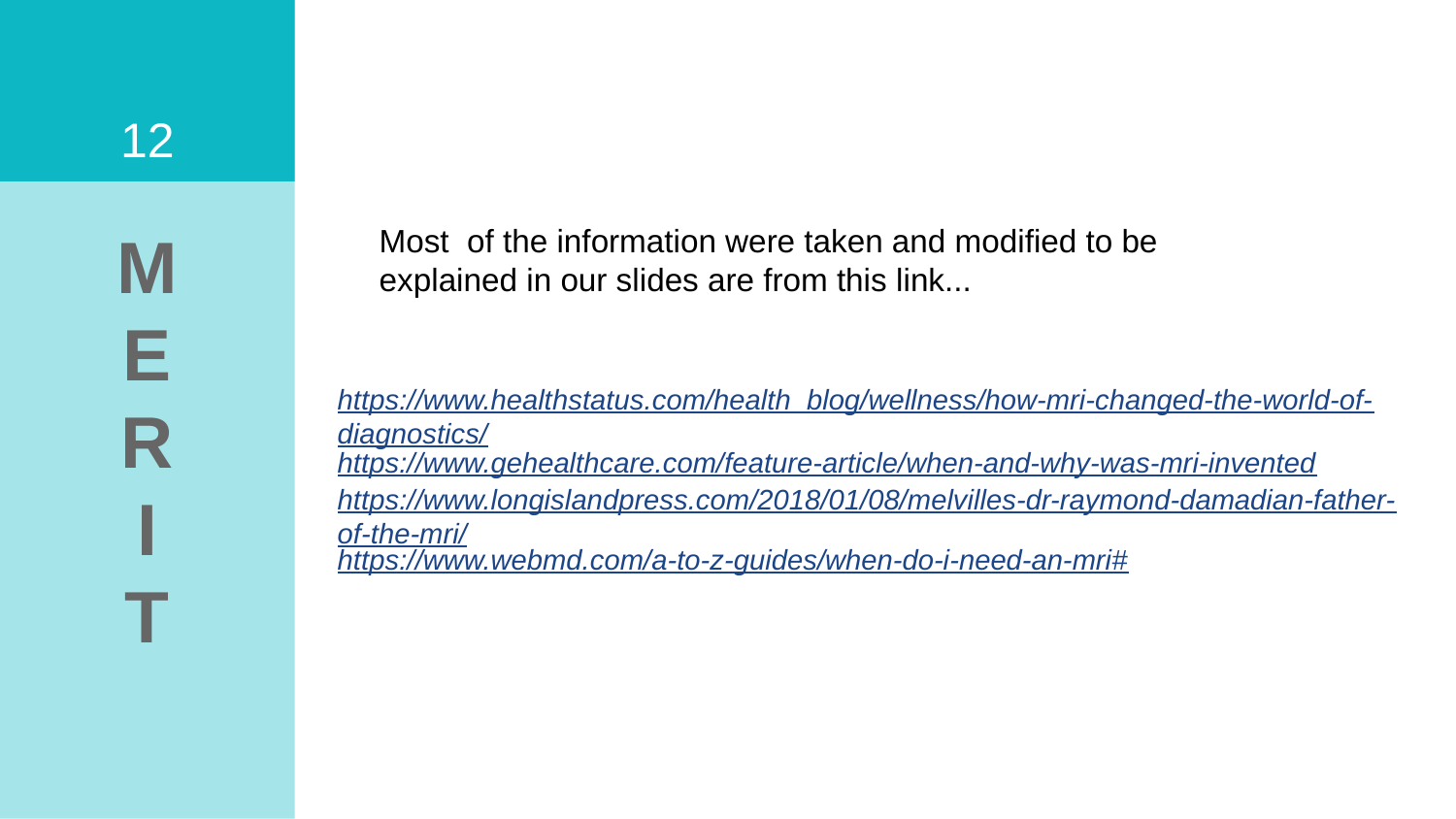

12
# M
E
R
I
T
Most  of the information were taken and modified to be
explained in our slides are from this link...
https://www.healthstatus.com/health_blog/wellness/how-mri-changed-the-world-of-diagnostics/
https://www.gehealthcare.com/feature-article/when-and-why-was-mri-invented

https://www.longislandpress.com/2018/01/08/melvilles-dr-raymond-damadian-father-of-the-mri/
https://www.webmd.com/a-to-z-guides/when-do-i-need-an-mri#